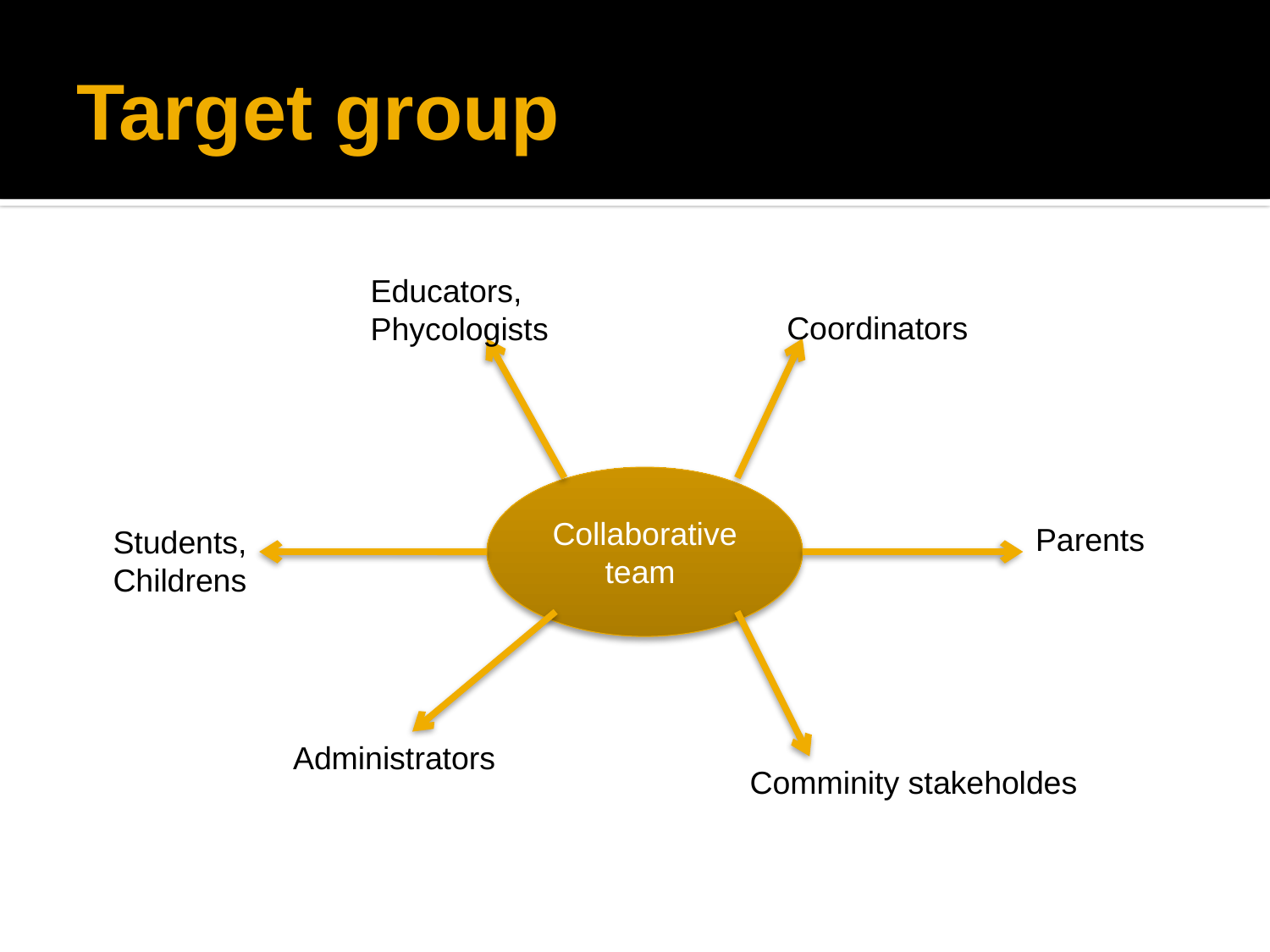

# Target group
Educators, Phycologists
Coordinators
Collaborative team

Students, Childrens
Parents
Administrators
Comminity stakeholdes